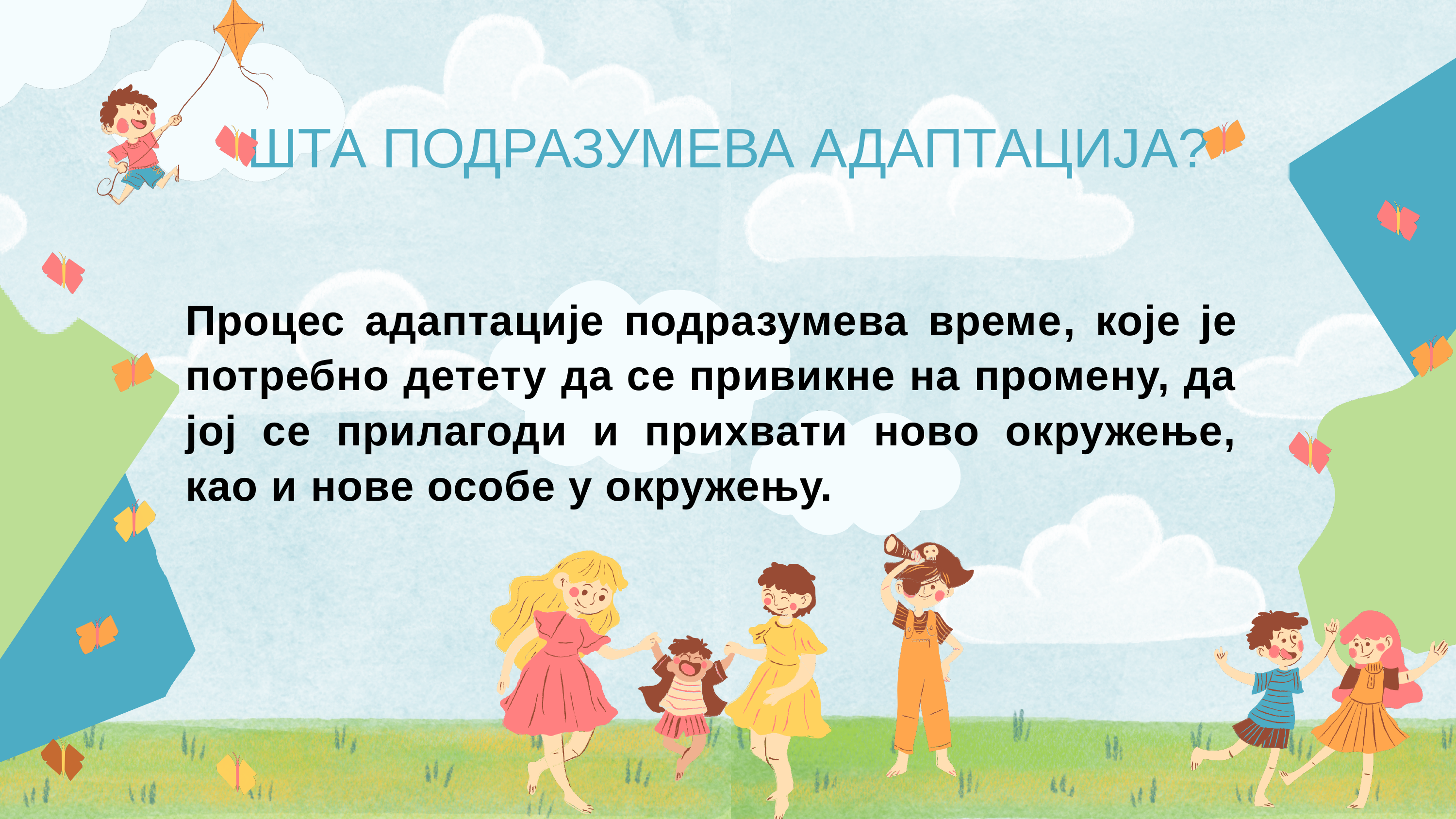

ШТА ПОДРАЗУМЕВА АДАПТАЦИЈА?

Процес адаптације подразумева време, које је потребно детету да се привикне на промену, да јој се прилагоди и прихвати ново окружење, као и нове особе у окружењу.